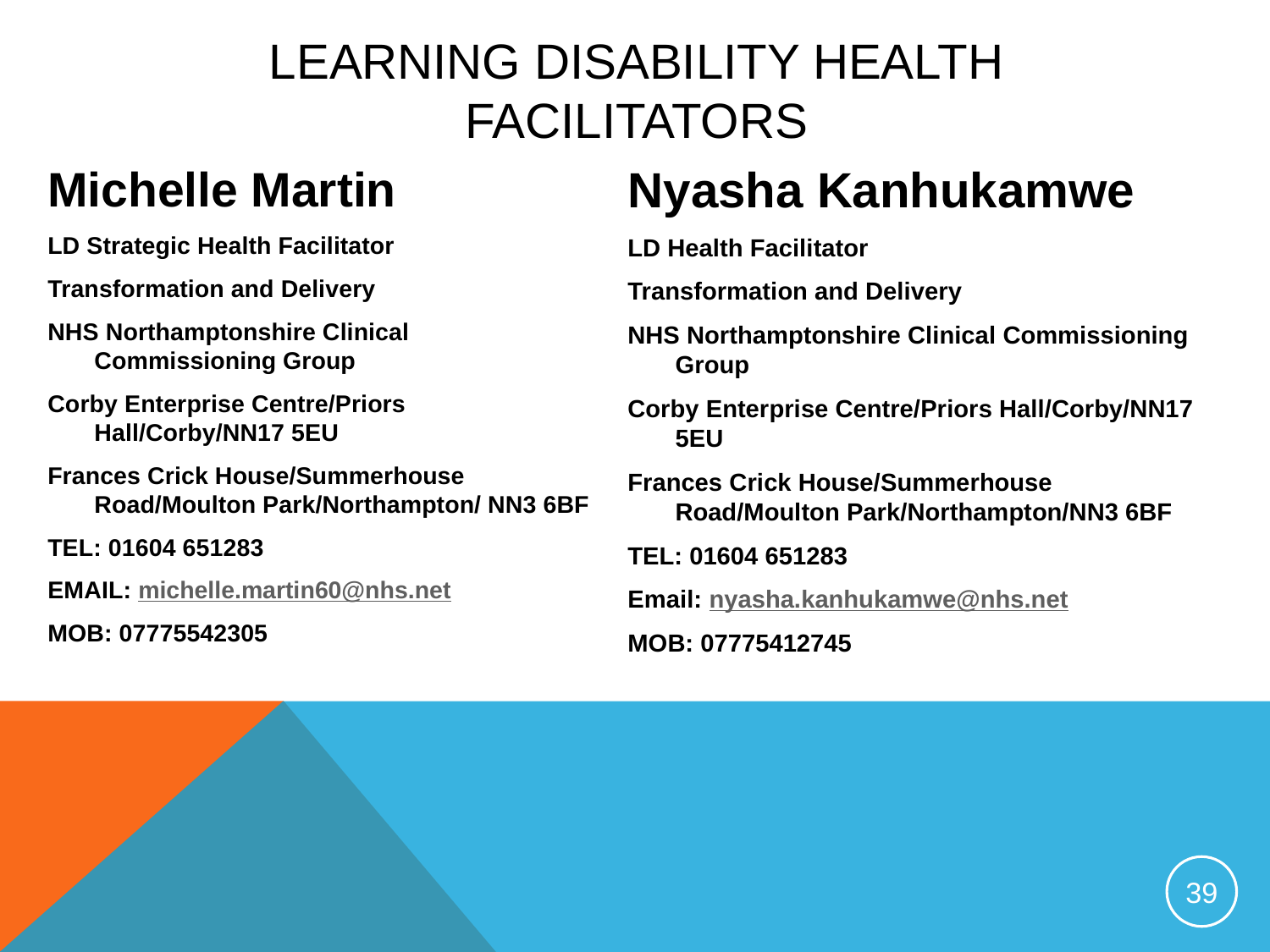

# Learning Disability Health Facilitators
Michelle Martin
LD Strategic Health Facilitator
Transformation and Delivery
NHS Northamptonshire Clinical Commissioning Group
Corby Enterprise Centre/Priors Hall/Corby/NN17 5EU
Frances Crick House/Summerhouse Road/Moulton Park/Northampton/ NN3 6BF
TEL: 01604 651283
EMAIL: michelle.martin60@nhs.net
MOB: 07775542305
Nyasha Kanhukamwe
LD Health Facilitator
Transformation and Delivery
NHS Northamptonshire Clinical Commissioning Group
Corby Enterprise Centre/Priors Hall/Corby/NN17 5EU
Frances Crick House/Summerhouse Road/Moulton Park/Northampton/NN3 6BF
TEL: 01604 651283
Email: nyasha.kanhukamwe@nhs.net
MOB: 07775412745
39